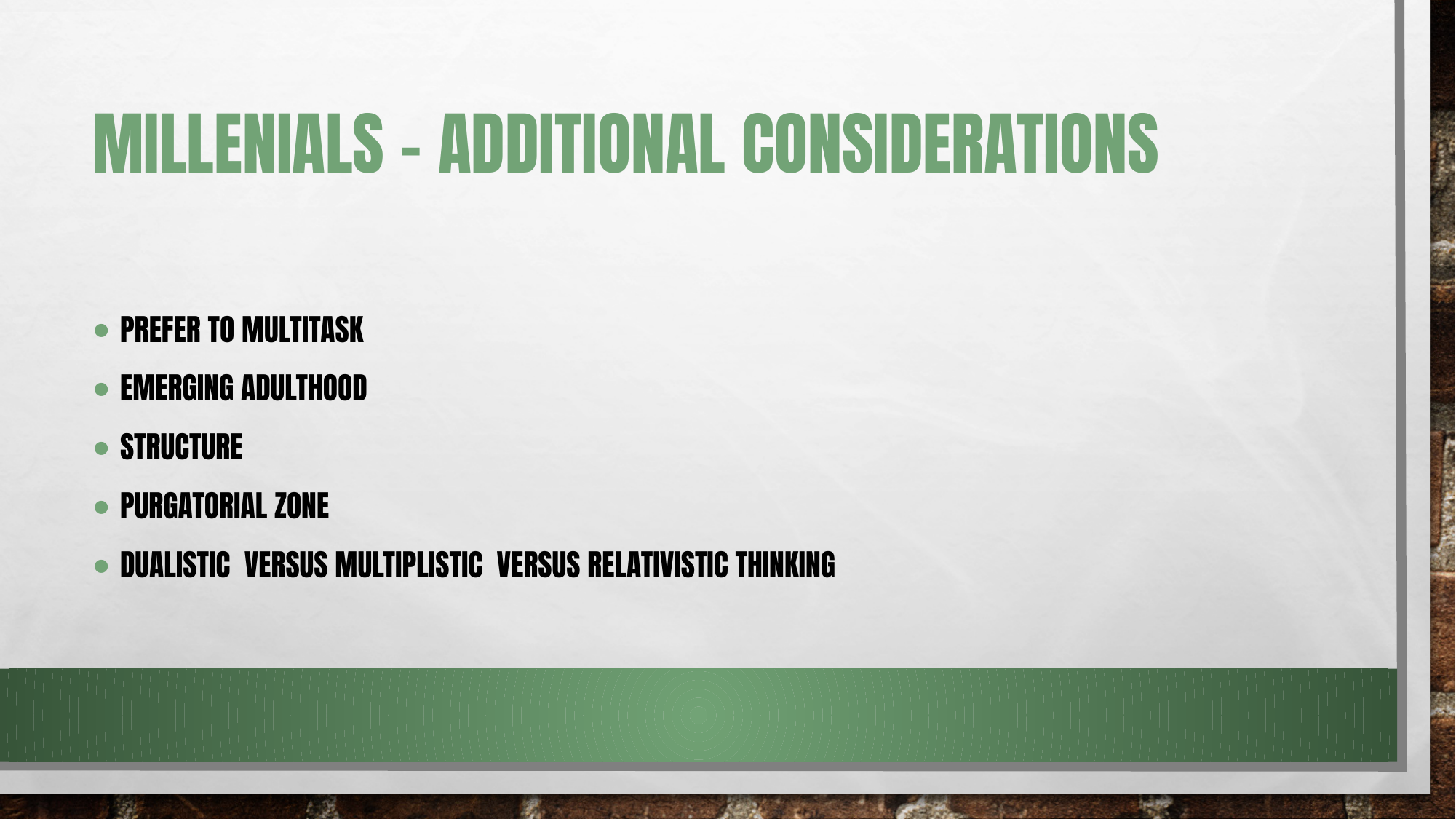

# Millenials – additional considerations
Prefer to multitask
Emerging adulthood
Structure
Purgatorial zone
dualistic  versus multiplistic  versus relativistic thinking